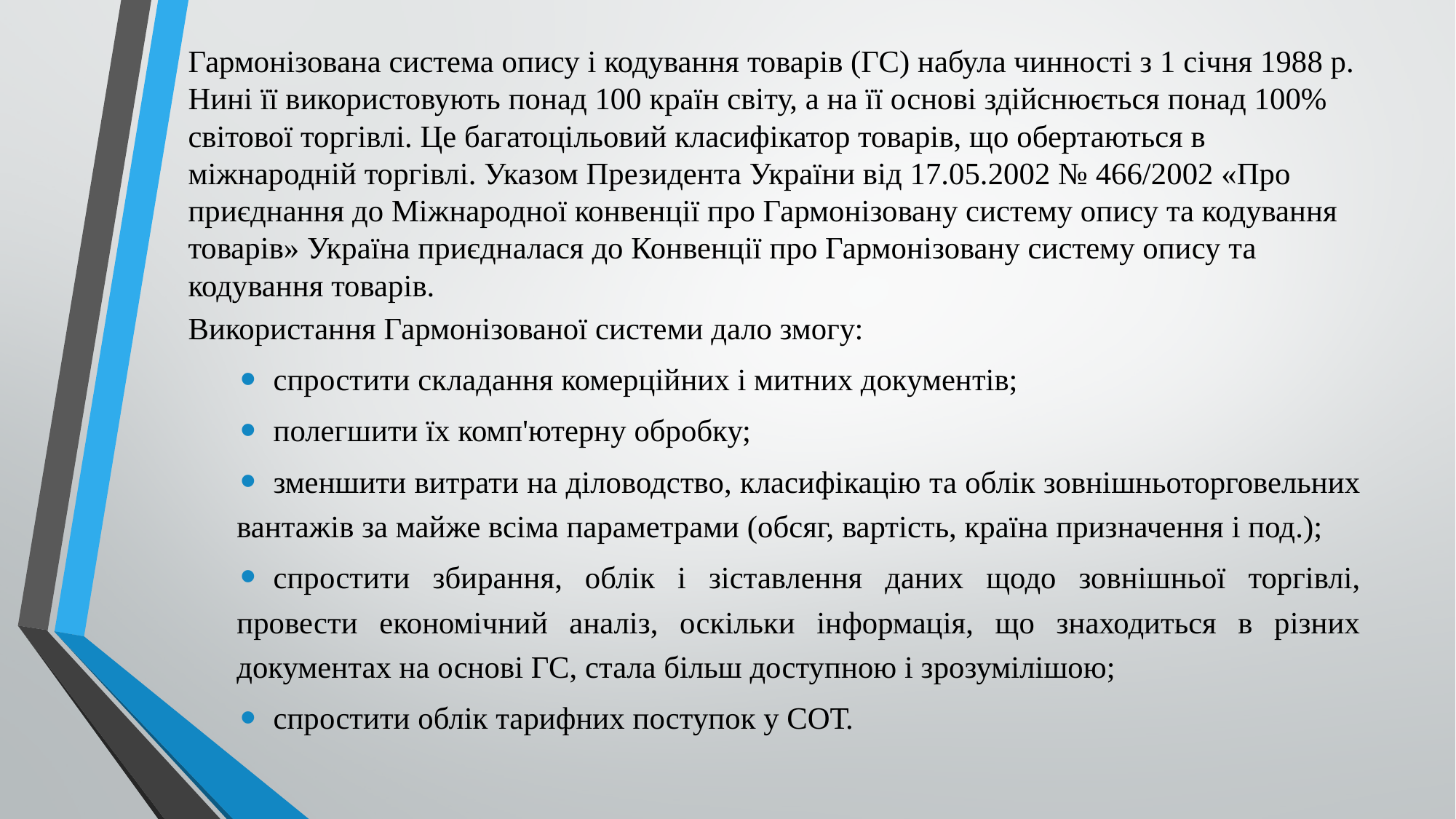

Гармонізована система опису і кодування товарів (ГС) набула чинності з 1 січня 1988 р. Нині її використовують понад 100 країн світу, а на її основі здійснюється понад 100% світової торгівлі. Це багатоцільовий класифікатор товарів, що обертаються в міжнародній торгівлі. Указом Президента України від 17.05.2002 № 466/2002 «Про приєднання до Міжнародної конвенції про Гармонізовану систему опису та кодування товарів» Україна приєдналася до Конвенції про Гармонізовану систему опису та кодування товарів.
Використання Гармонізованої системи дало змогу:
спростити складання комерційних і митних документів;
полегшити їх комп'ютерну обробку;
зменшити витрати на діловодство, класифікацію та облік зовнішньоторговельних вантажів за майже всіма параметрами (обсяг, вартість, країна призначення і под.);
спростити збирання, облік і зіставлення даних щодо зовнішньої торгівлі, провести економічний аналіз, оскільки інформація, що знаходиться в різних документах на основі ГС, стала більш доступною і зрозумілішою;
спростити облік тарифних поступок у СОТ.